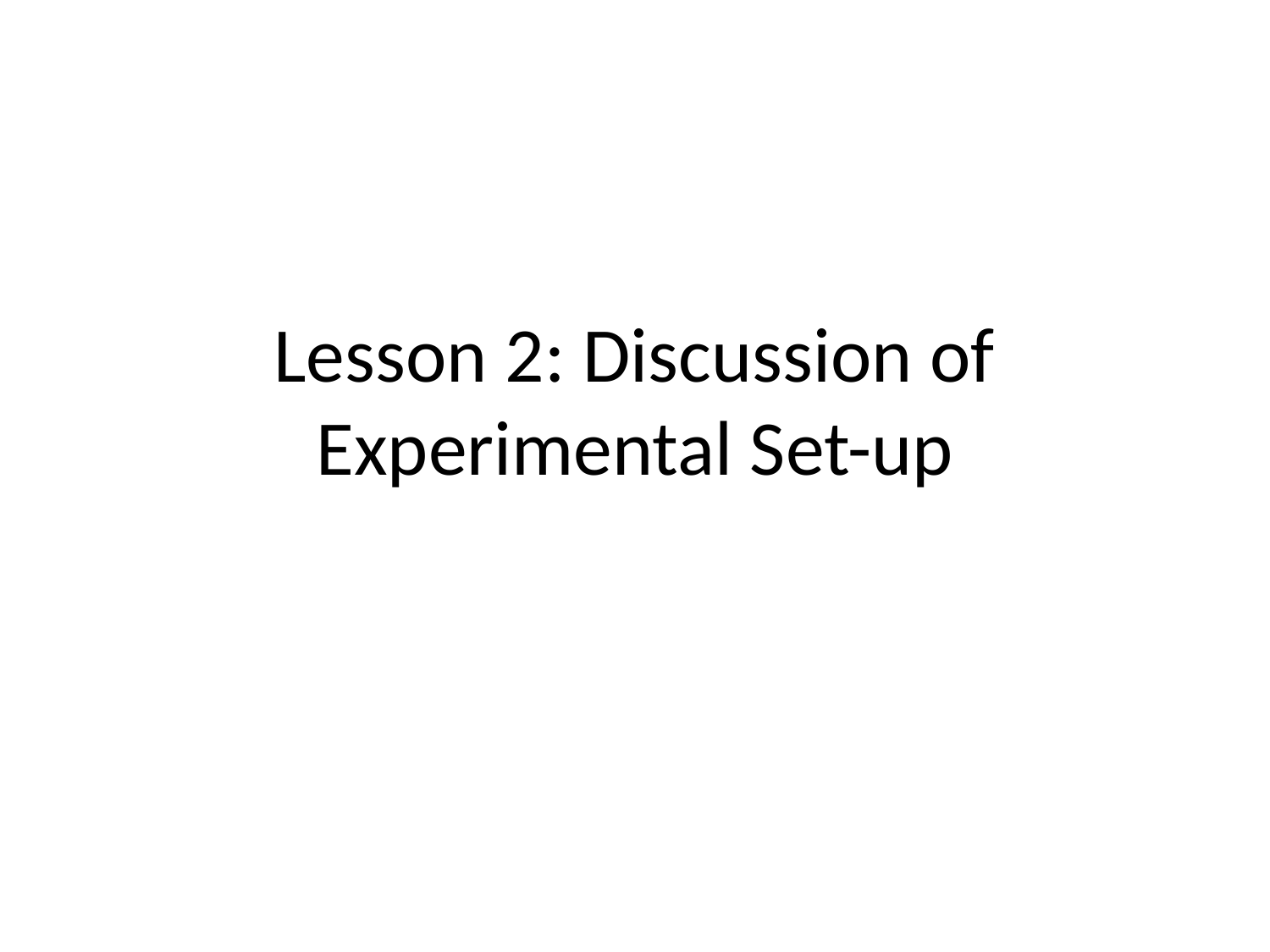

# Lesson 2: Discussion of Experimental Set-up